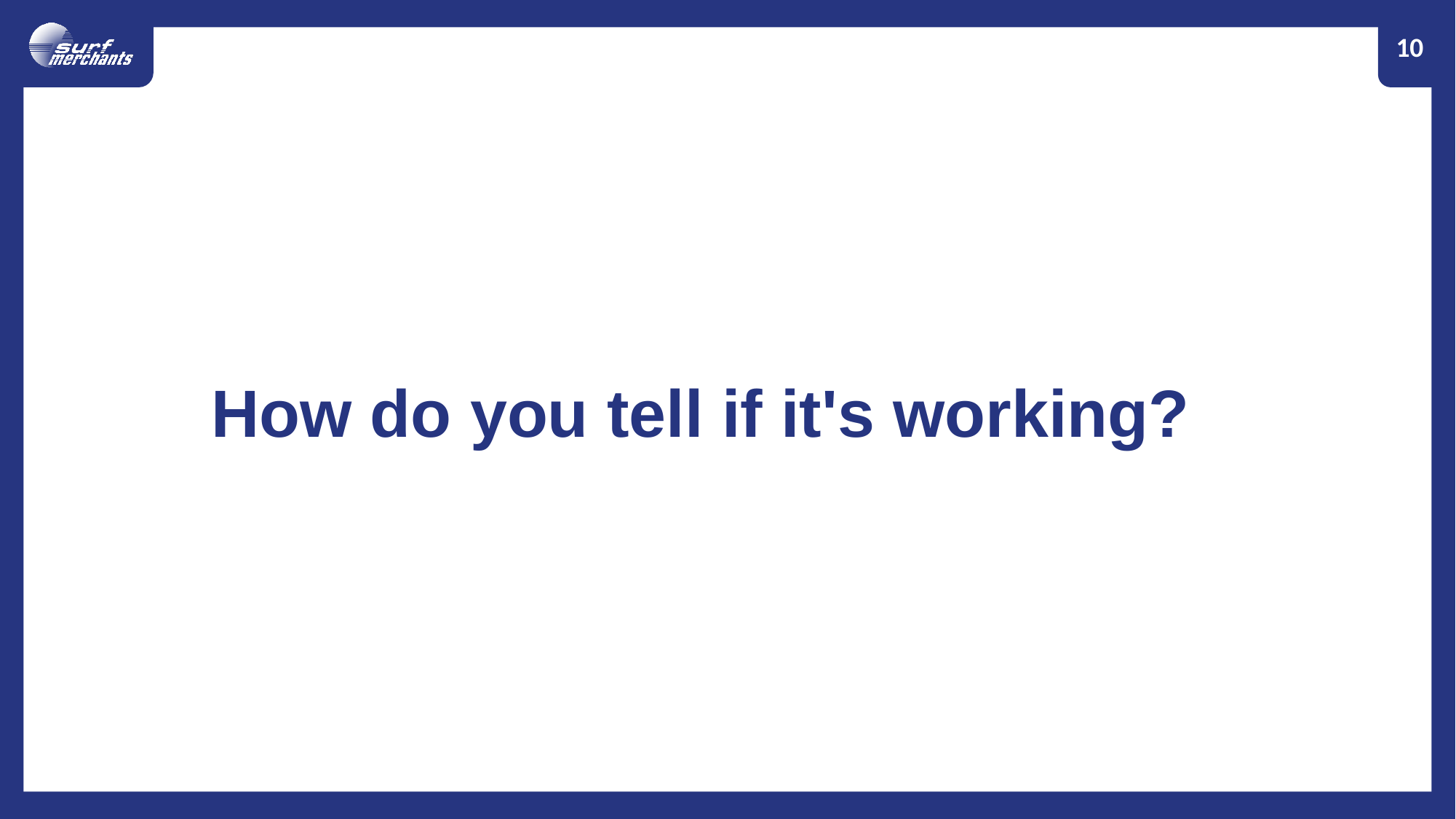

10
How do you tell if it's working?